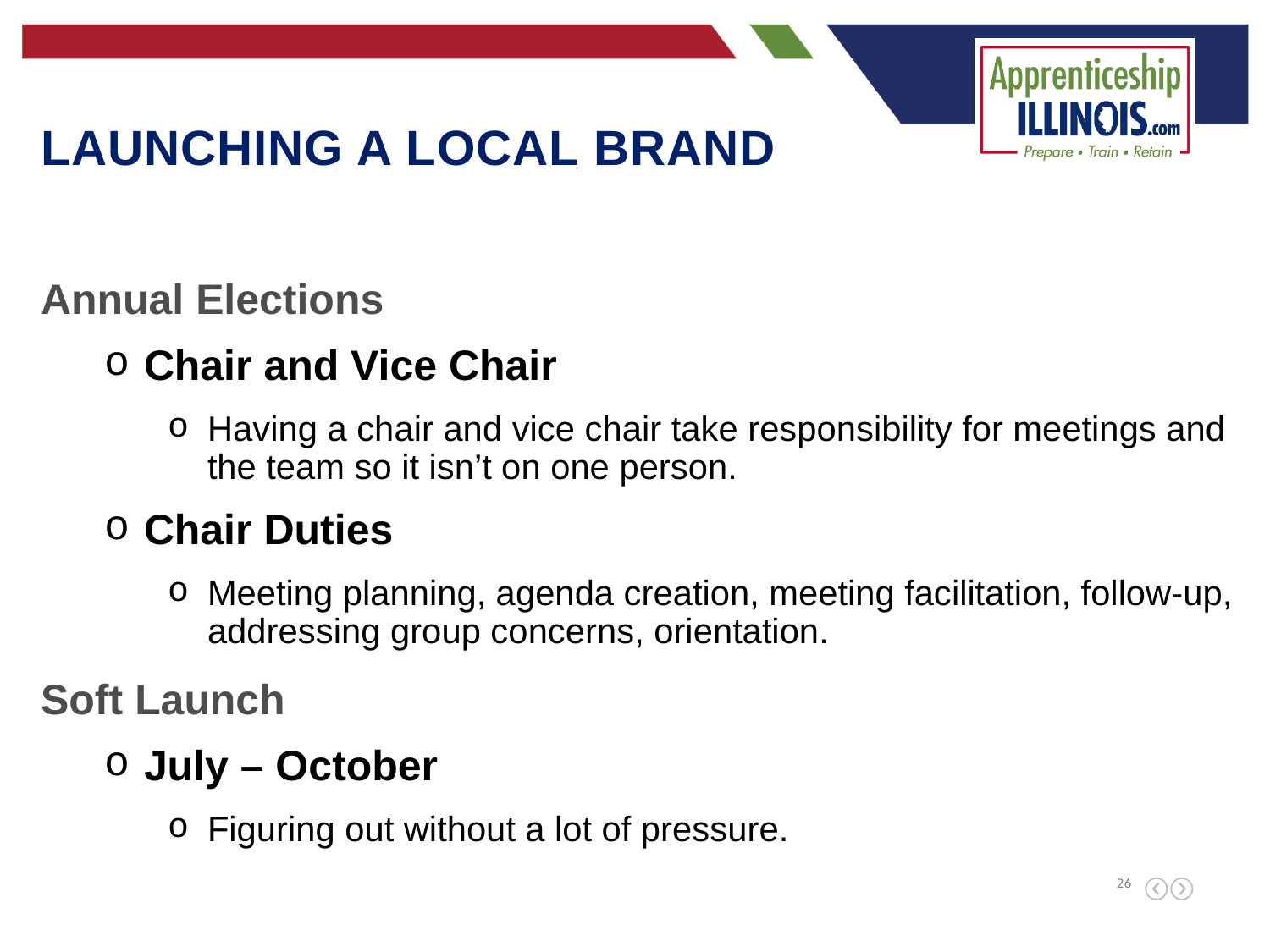

Launching a local brand

Annual Elections
Chair and Vice Chair
Having a chair and vice chair take responsibility for meetings and the team so it isn’t on one person.
Chair Duties
Meeting planning, agenda creation, meeting facilitation, follow-up, addressing group concerns, orientation.
Soft Launch
July – October
Figuring out without a lot of pressure.